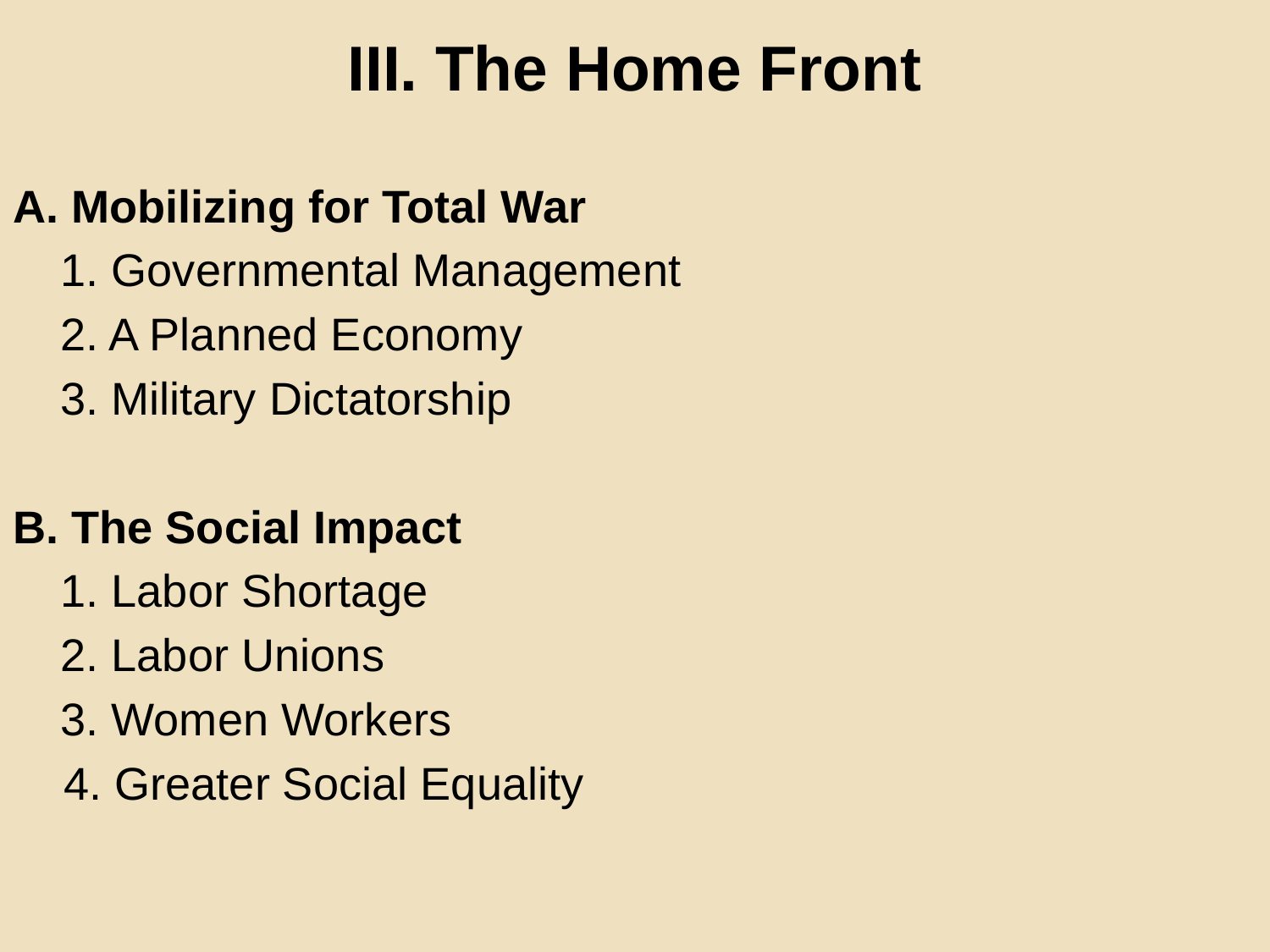

III. The Home Front

A. Mobilizing for Total War
	1. Governmental Management
	2. A Planned Economy
	3. Military Dictatorship

B. The Social Impact
	1. Labor Shortage
	2. Labor Unions
	3. Women Workers
    4. Greater Social Equality